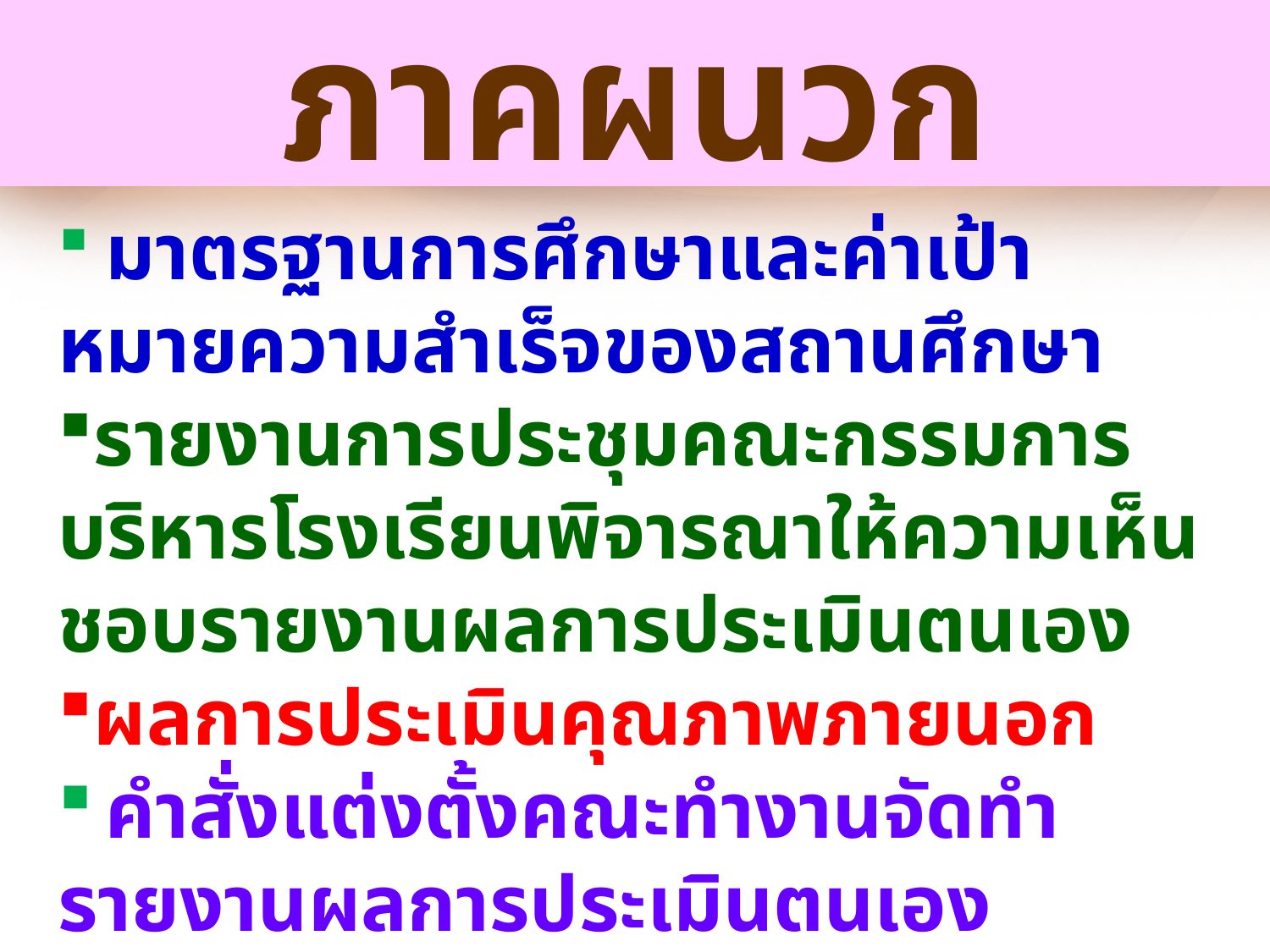

# ภาคผนวก
	มาตรฐานการศึกษาและค่าเป้าหมายความสำเร็จของสถานศึกษา
รายงานการประชุมคณะกรรมการบริหารโรงเรียนพิจารณาให้ความเห็นชอบรายงานผลการประเมินตนเอง
ผลการประเมินคุณภาพภายนอก
	คำสั่งแต่งตั้งคณะทำงานจัดทำรายงานผลการประเมินตนเอง
                                          ฯลฯ